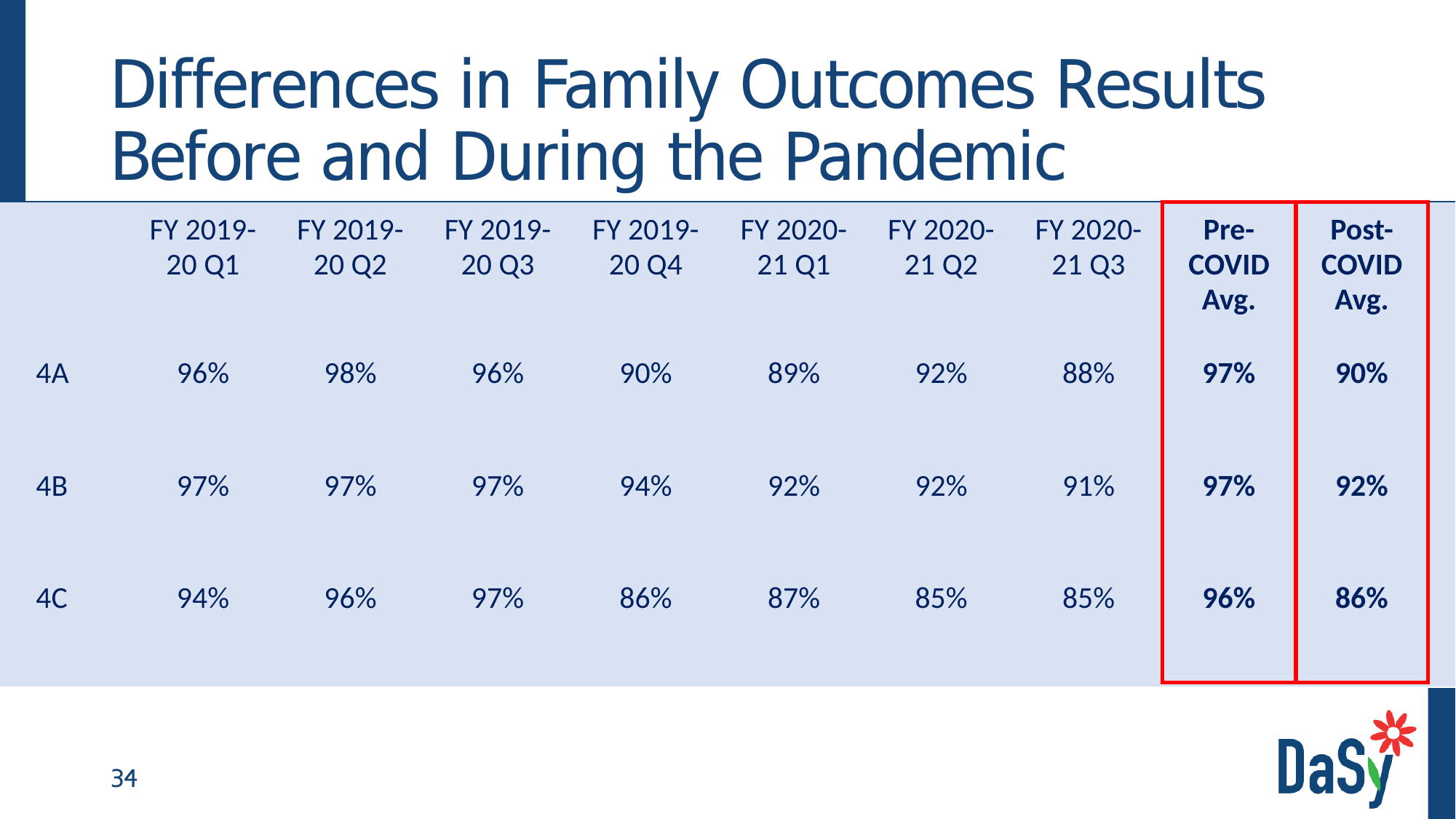

# Differences in Family Outcomes Results Before and During the Pandemic
|  | FY 2019-20 Q1 | FY 2019-20 Q2 | FY 2019-20 Q3 | FY 2019-20 Q4 | FY 2020-21 Q1 | FY 2020-21 Q2 | FY 2020-21 Q3 | Pre- COVID Avg. | Post- COVID Avg. |
| --- | --- | --- | --- | --- | --- | --- | --- | --- | --- |
| 4A | 96% | 98% | 96% | 90% | 89% | 92% | 88% | 97% | 90% |
| 4B | 97% | 97% | 97% | 94% | 92% | 92% | 91% | 97% | 92% |
| 4C | 94% | 96% | 97% | 86% | 87% | 85% | 85% | 96% | 86% |